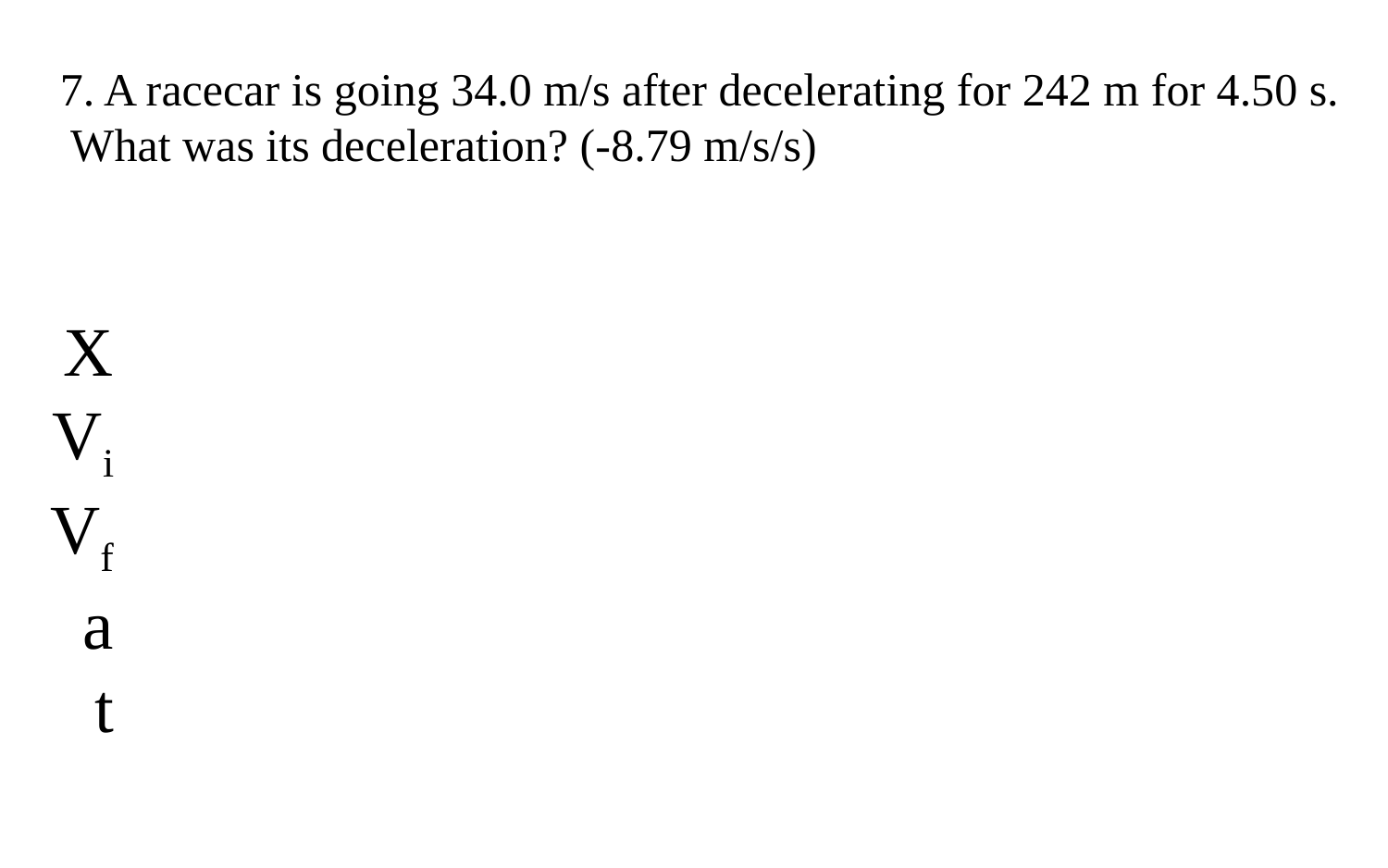

7. A racecar is going 34.0 m/s after decelerating for 242 m for 4.50 s.  What was its deceleration? (-8.79 m/s/s)
X
Vi
Vf
a
t